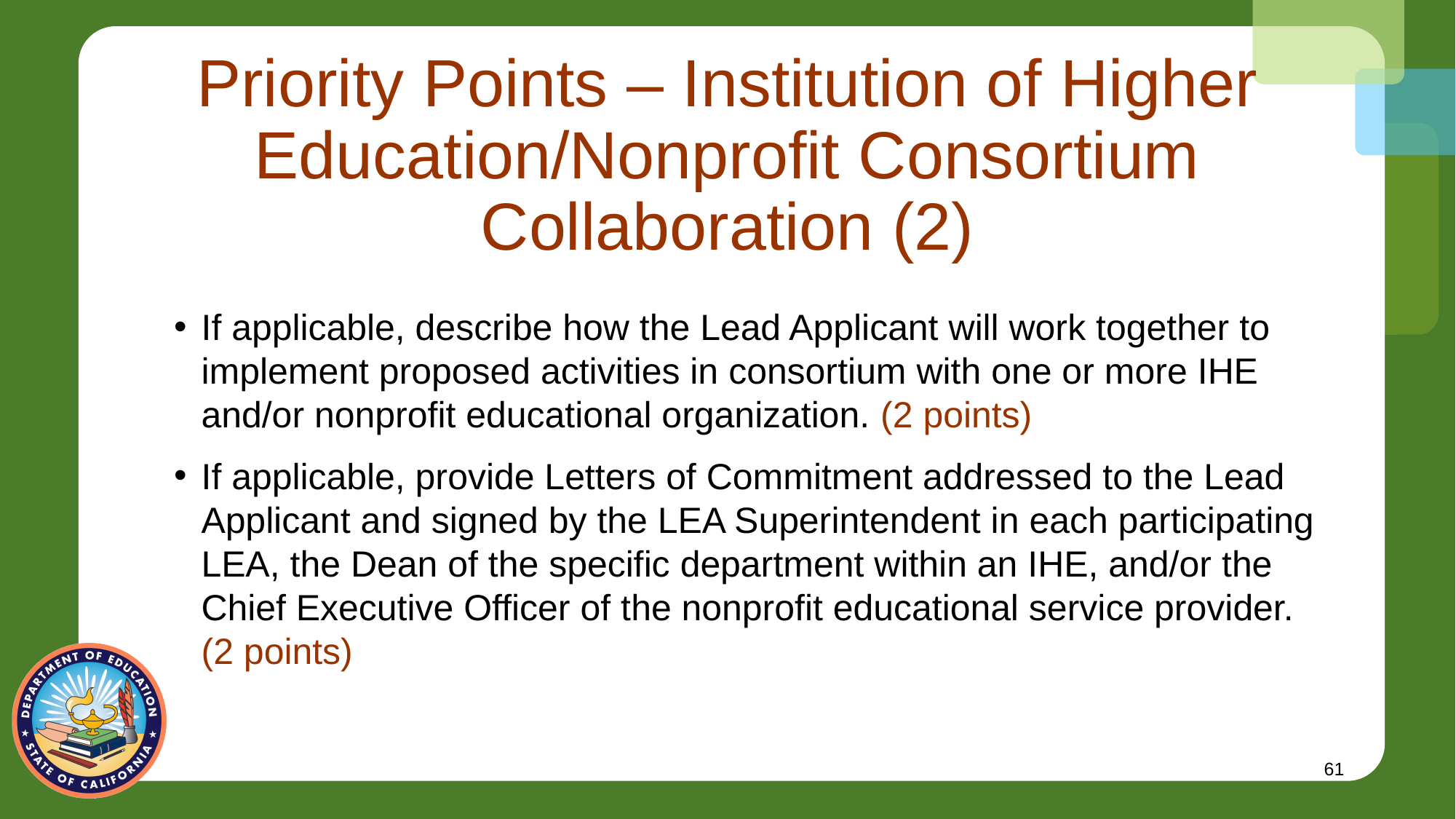

# Priority Points – Institution of Higher Education/Nonprofit Consortium Collaboration (2)
If applicable, describe how the Lead Applicant will work together to implement proposed activities in consortium with one or more IHE and/or nonprofit educational organization. (2 points)
If applicable, provide Letters of Commitment addressed to the Lead Applicant and signed by the LEA Superintendent in each participating LEA, the Dean of the specific department within an IHE, and/or the Chief Executive Officer of the nonprofit educational service provider. (2 points)

61